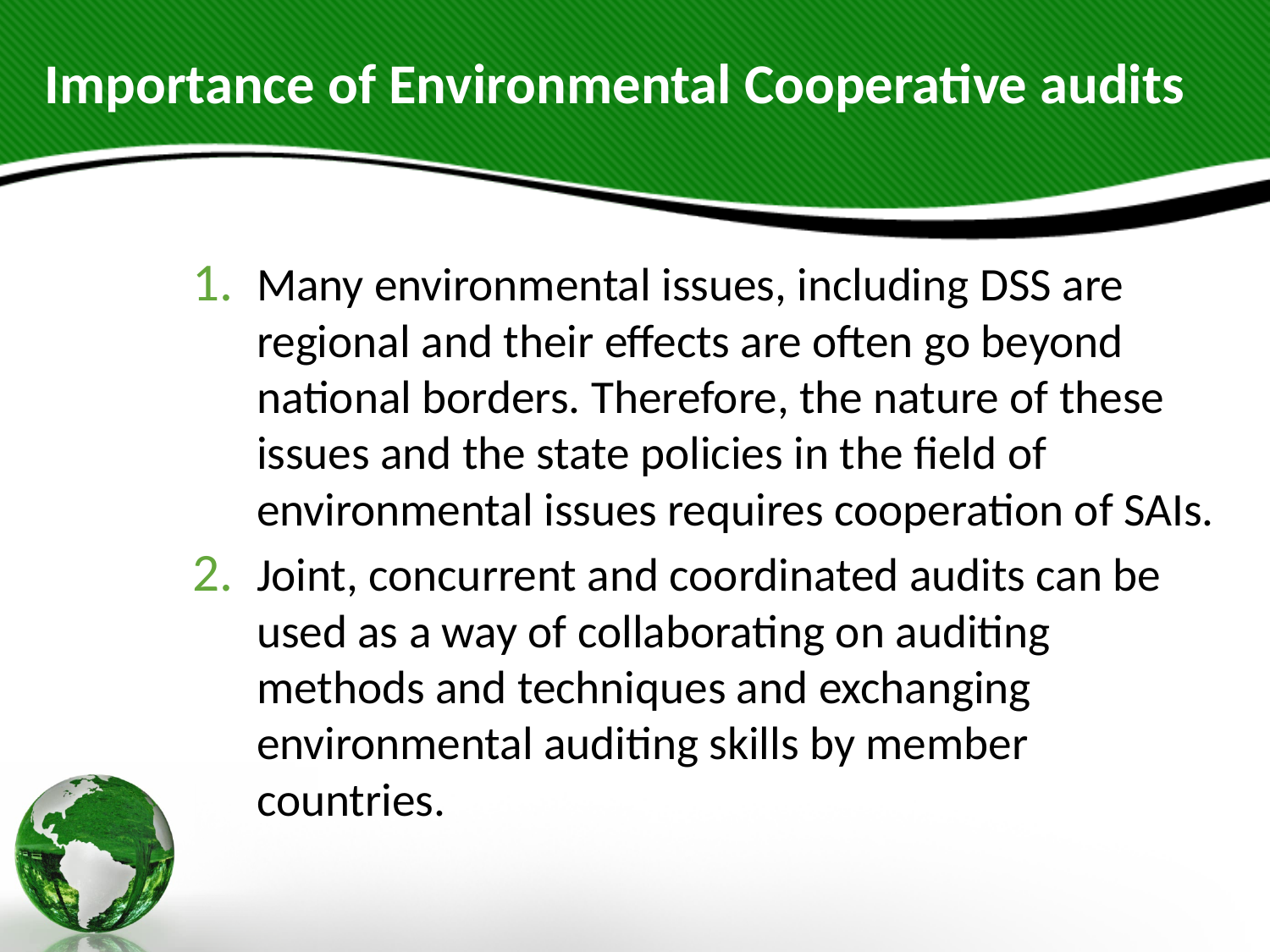

# Importance of Environmental Cooperative audits
Many environmental issues, including DSS are regional and their effects are often go beyond national borders. Therefore, the nature of these issues and the state policies in the field of environmental issues requires cooperation of SAIs.
Joint, concurrent and coordinated audits can be used as a way of collaborating on auditing methods and techniques and exchanging environmental auditing skills by member countries.